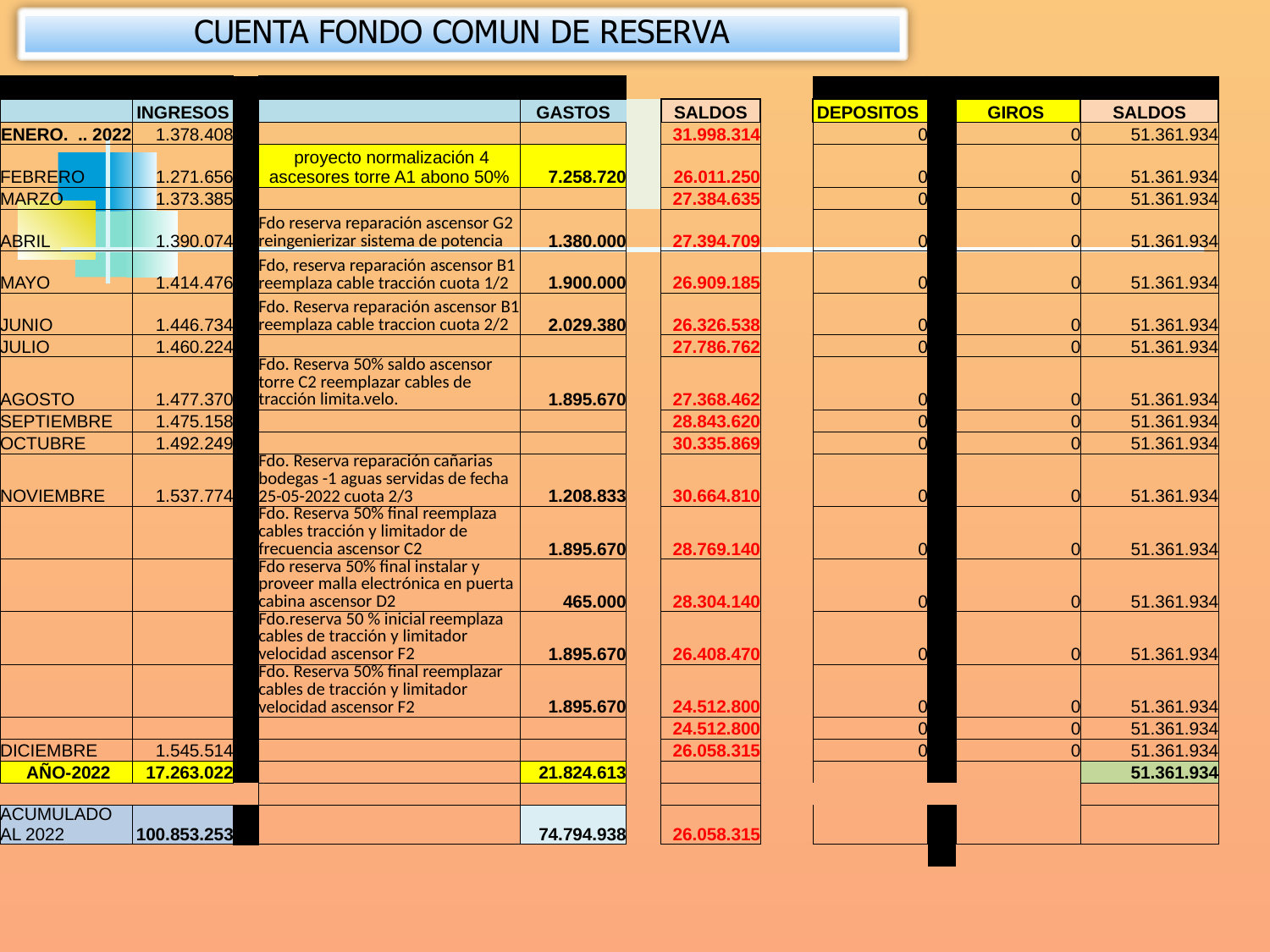

CUENTA FONDO COMUN DE RESERVA
|  |  |  |  |  |  |  |  |  |  |  |  |  |  |
| --- | --- | --- | --- | --- | --- | --- | --- | --- | --- | --- | --- | --- | --- |
|  | INGRESOS |  |  | GASTOS |  | SALDOS |  |  |  | DEPOSITOS |  | GIROS | SALDOS |
| ENERO. .. 2022 | 1.378.408 |  |  |  |  | 31.998.314 |  |  |  | 0 |  | 0 | 51.361.934 |
| FEBRERO | 1.271.656 |  | proyecto normalización 4 ascesores torre A1 abono 50% | 7.258.720 |  | 26.011.250 |  |  |  | 0 |  | 0 | 51.361.934 |
| MARZO | 1.373.385 |  |  |  |  | 27.384.635 |  |  |  | 0 |  | 0 | 51.361.934 |
| ABRIL | 1.390.074 |  | Fdo reserva reparación ascensor G2 reingenierizar sistema de potencia | 1.380.000 |  | 27.394.709 |  |  |  | 0 |  | 0 | 51.361.934 |
| MAYO | 1.414.476 |  | Fdo, reserva reparación ascensor B1 reemplaza cable tracción cuota 1/2 | 1.900.000 |  | 26.909.185 |  |  |  | 0 |  | 0 | 51.361.934 |
| JUNIO | 1.446.734 |  | Fdo. Reserva reparación ascensor B1 reemplaza cable traccion cuota 2/2 | 2.029.380 |  | 26.326.538 |  |  |  | 0 |  | 0 | 51.361.934 |
| JULIO | 1.460.224 |  |  |  |  | 27.786.762 |  |  |  | 0 |  | 0 | 51.361.934 |
| AGOSTO | 1.477.370 |  | Fdo. Reserva 50% saldo ascensor torre C2 reemplazar cables de tracción limita.velo. | 1.895.670 |  | 27.368.462 |  |  |  | 0 |  | 0 | 51.361.934 |
| SEPTIEMBRE | 1.475.158 |  |  |  |  | 28.843.620 |  |  |  | 0 |  | 0 | 51.361.934 |
| OCTUBRE | 1.492.249 |  |  |  |  | 30.335.869 |  |  |  | 0 |  | 0 | 51.361.934 |
| NOVIEMBRE | 1.537.774 |  | Fdo. Reserva reparación cañarias bodegas -1 aguas servidas de fecha 25-05-2022 cuota 2/3 | 1.208.833 |  | 30.664.810 |  |  |  | 0 |  | 0 | 51.361.934 |
|  |  |  | Fdo. Reserva 50% final reemplaza cables tracción y limitador de frecuencia ascensor C2 | 1.895.670 |  | 28.769.140 |  |  |  | 0 |  | 0 | 51.361.934 |
|  |  |  | Fdo reserva 50% final instalar y proveer malla electrónica en puerta cabina ascensor D2 | 465.000 |  | 28.304.140 |  |  |  | 0 |  | 0 | 51.361.934 |
|  |  |  | Fdo.reserva 50 % inicial reemplaza cables de tracción y limitador velocidad ascensor F2 | 1.895.670 |  | 26.408.470 |  |  |  | 0 |  | 0 | 51.361.934 |
|  |  |  | Fdo. Reserva 50% final reemplazar cables de tracción y limitador velocidad ascensor F2 | 1.895.670 |  | 24.512.800 |  |  |  | 0 |  | 0 | 51.361.934 |
|  |  |  |  |  |  | 24.512.800 |  |  |  | 0 |  | 0 | 51.361.934 |
| DICIEMBRE | 1.545.514 |  |  |  |  | 26.058.315 |  |  |  | 0 |  | 0 | 51.361.934 |
| AÑO-2022 | 17.263.022 |  |  | 21.824.613 |  |  |  |  |  |  |  |  | 51.361.934 |
|  |  |  |  |  |  |  |  |  |  |  |  |  |  |
| ACUMULADO AL 2022 | 100.853.253 |  |  | 74.794.938 |  | 26.058.315 |  |  |  |  |  |  |  |
|  |  |  |  |  |  |  |  |  |  |  |  |  |  |